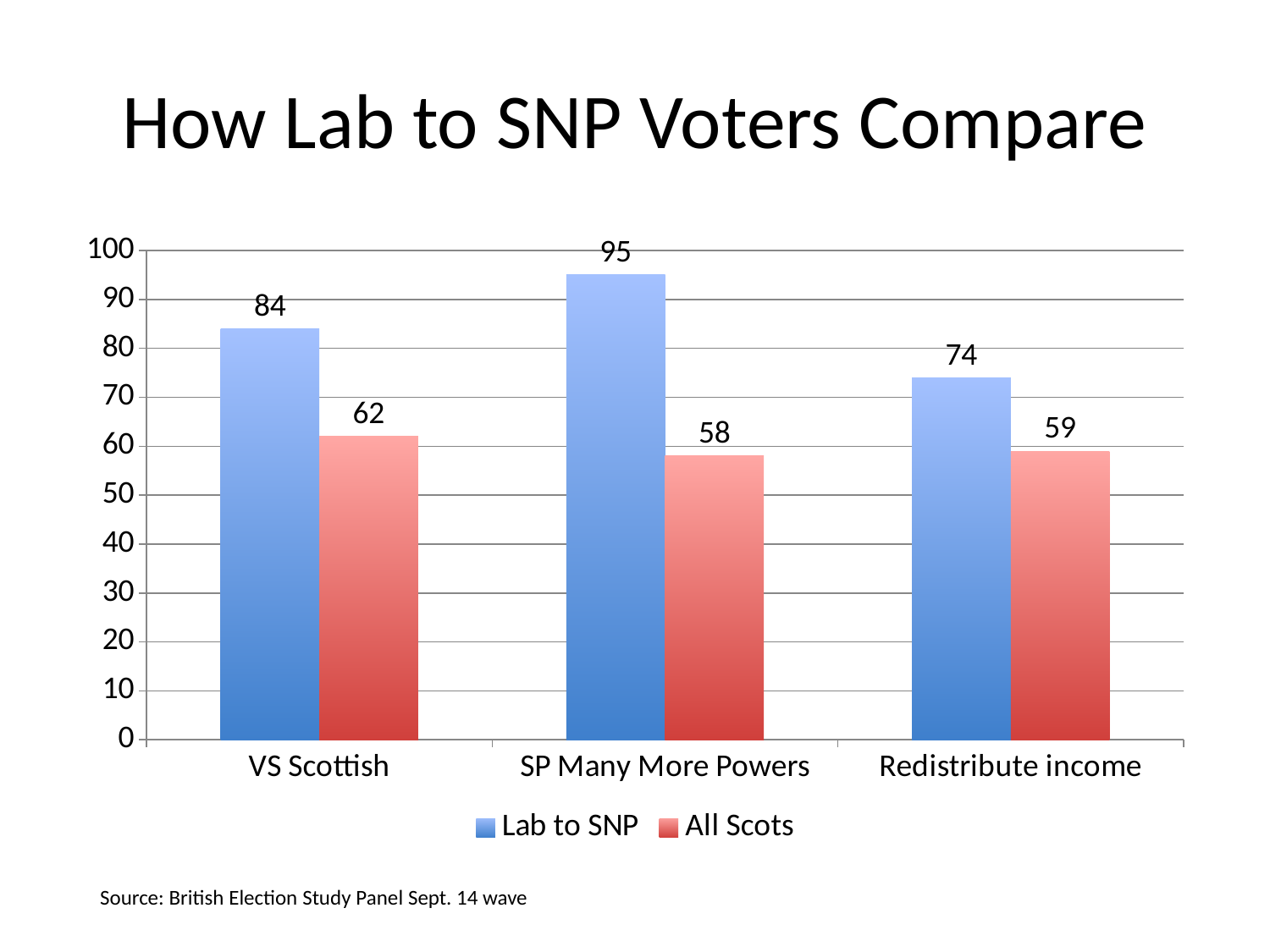

# How Lab to SNP Voters Compare

### Chart

| Category | Lab to SNP | All Scots |
|---|---|---|
| VS Scottish | 84.0 | 62.0 |
| SP Many More Powers | 95.0 | 58.0 |
| Redistribute income | 74.0 | 59.0 |
Source: British Election Study Panel Sept. 14 wave